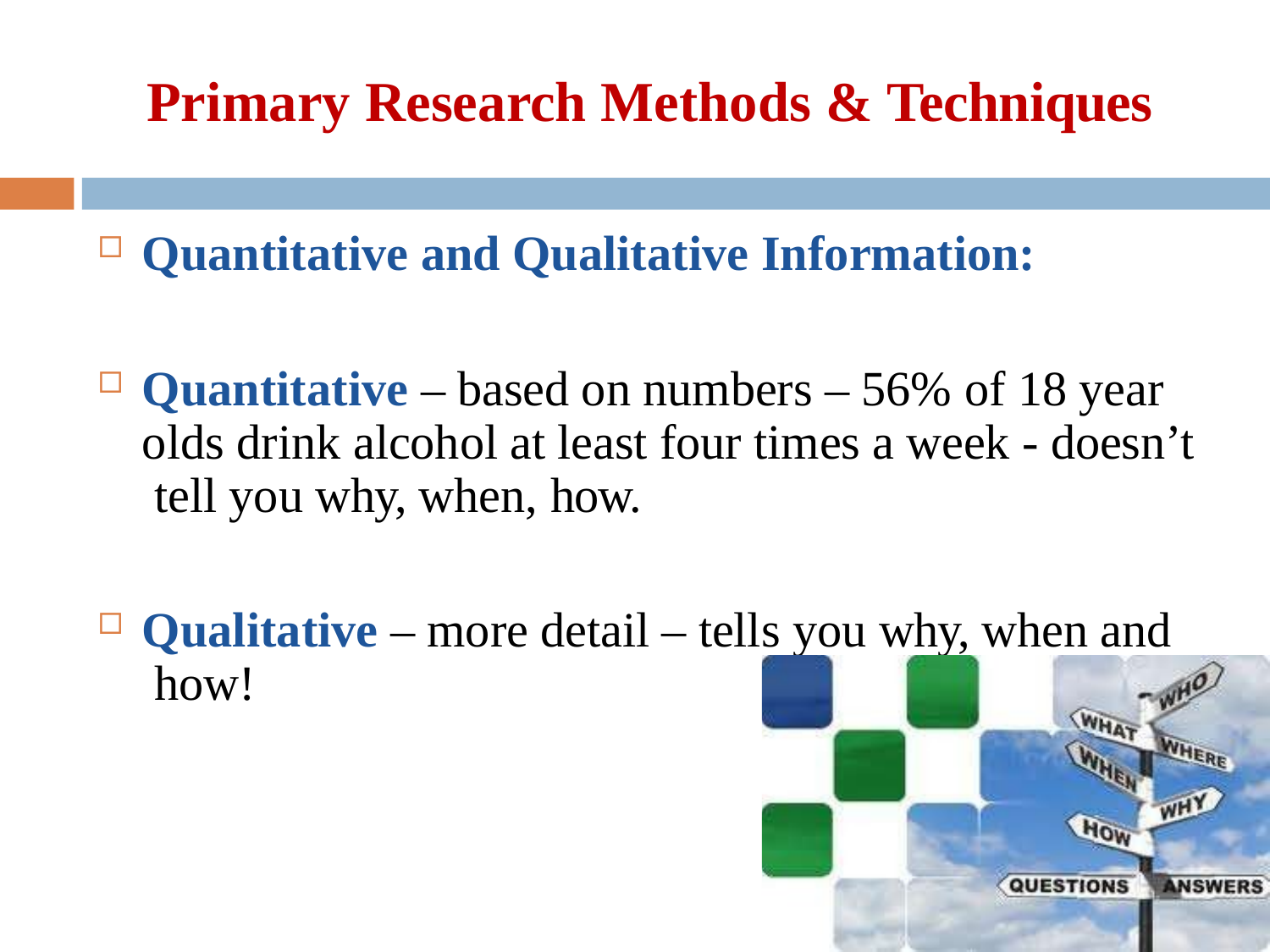

# Primary Research Methods & Techniques
Quantitative and Qualitative Information:

Quantitative – based on numbers – 56% of 18 year  olds drink alcohol at least four times a week - doesn’t  tell you why, when, how.

Qualitative – more detail – tells you why, when and  how!